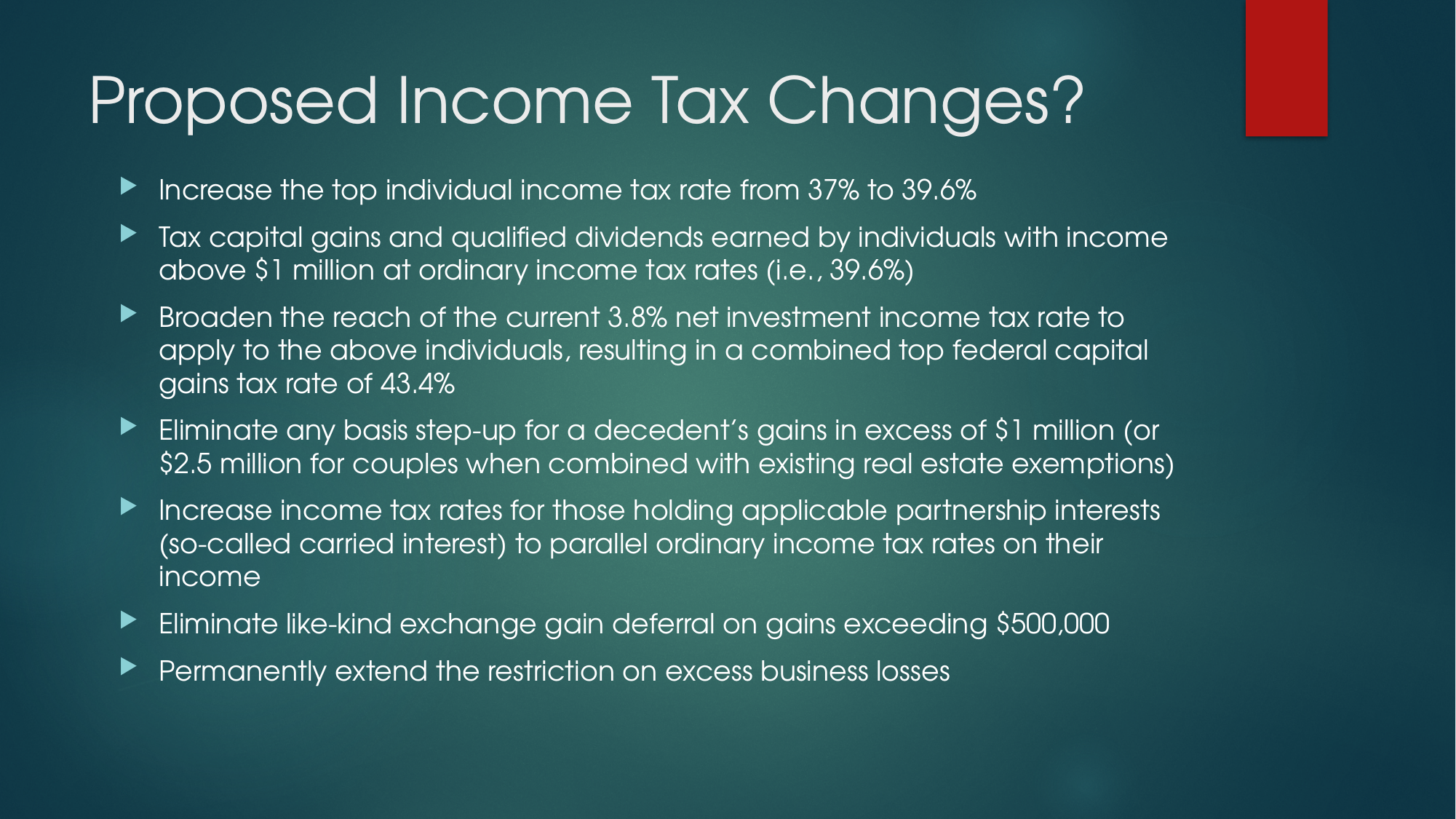

# Proposed Income Tax Changes?
Increase the top individual income tax rate from 37% to 39.6%
Tax capital gains and qualified dividends earned by individuals with income above $1 million at ordinary income tax rates (i.e., 39.6%)
Broaden the reach of the current 3.8% net investment income tax rate to apply to the above individuals, resulting in a combined top federal capital gains tax rate of 43.4%
Eliminate any basis step-up for a decedent’s gains in excess of $1 million (or $2.5 million for couples when combined with existing real estate exemptions)
Increase income tax rates for those holding applicable partnership interests (so-called carried interest) to parallel ordinary income tax rates on their income
Eliminate like-kind exchange gain deferral on gains exceeding $500,000
Permanently extend the restriction on excess business losses